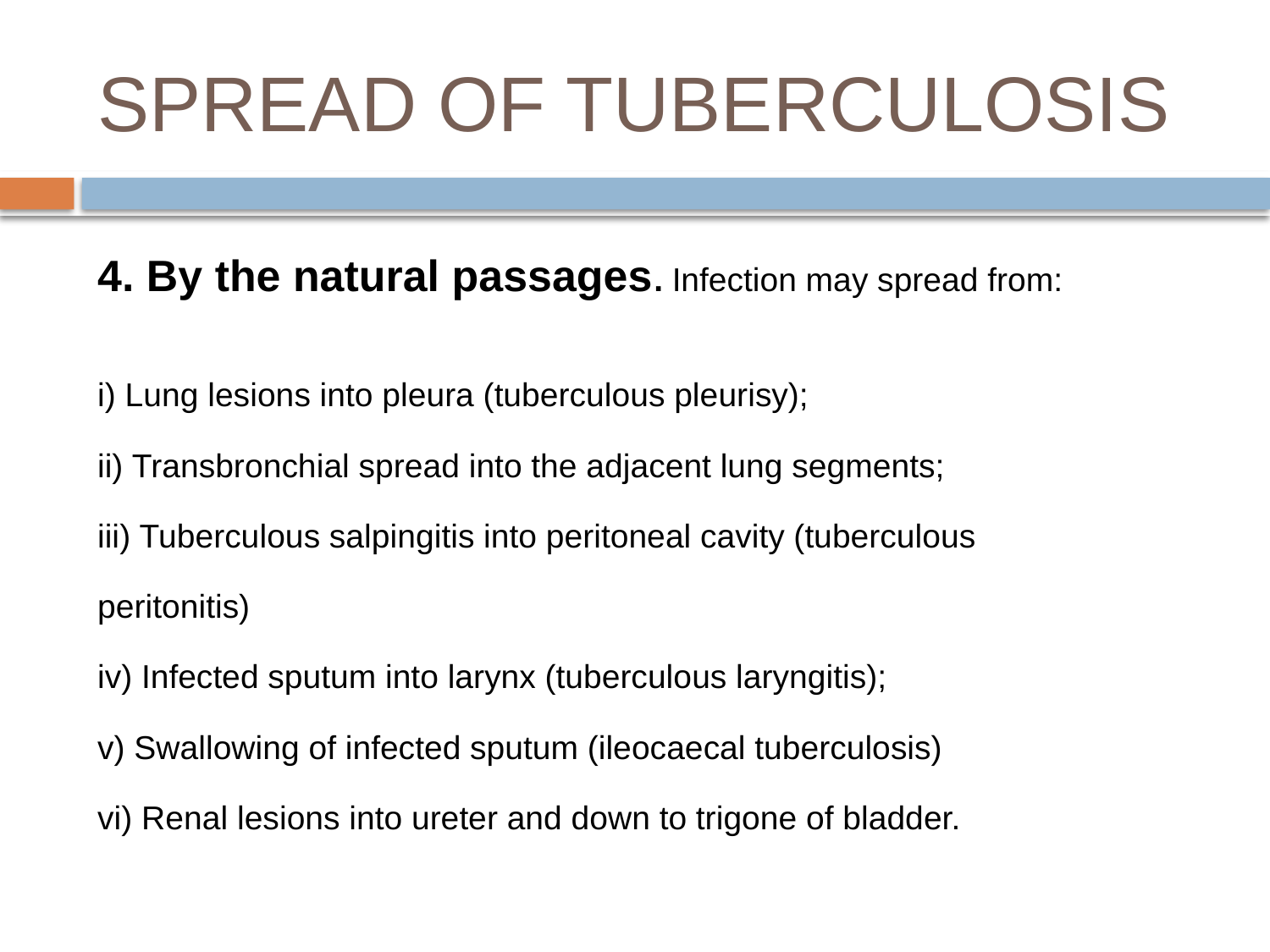

# SPREAD OF TUBERCULOSIS

4. By the natural passages. Infection may spread from:

i) Lung lesions into pleura (tuberculous pleurisy);
ii) Transbronchial spread into the adjacent lung segments;
iii) Tuberculous salpingitis into peritoneal cavity (tuberculous
peritonitis)
iv) Infected sputum into larynx (tuberculous laryngitis);
v) Swallowing of infected sputum (ileocaecal tuberculosis)
vi) Renal lesions into ureter and down to trigone of bladder.